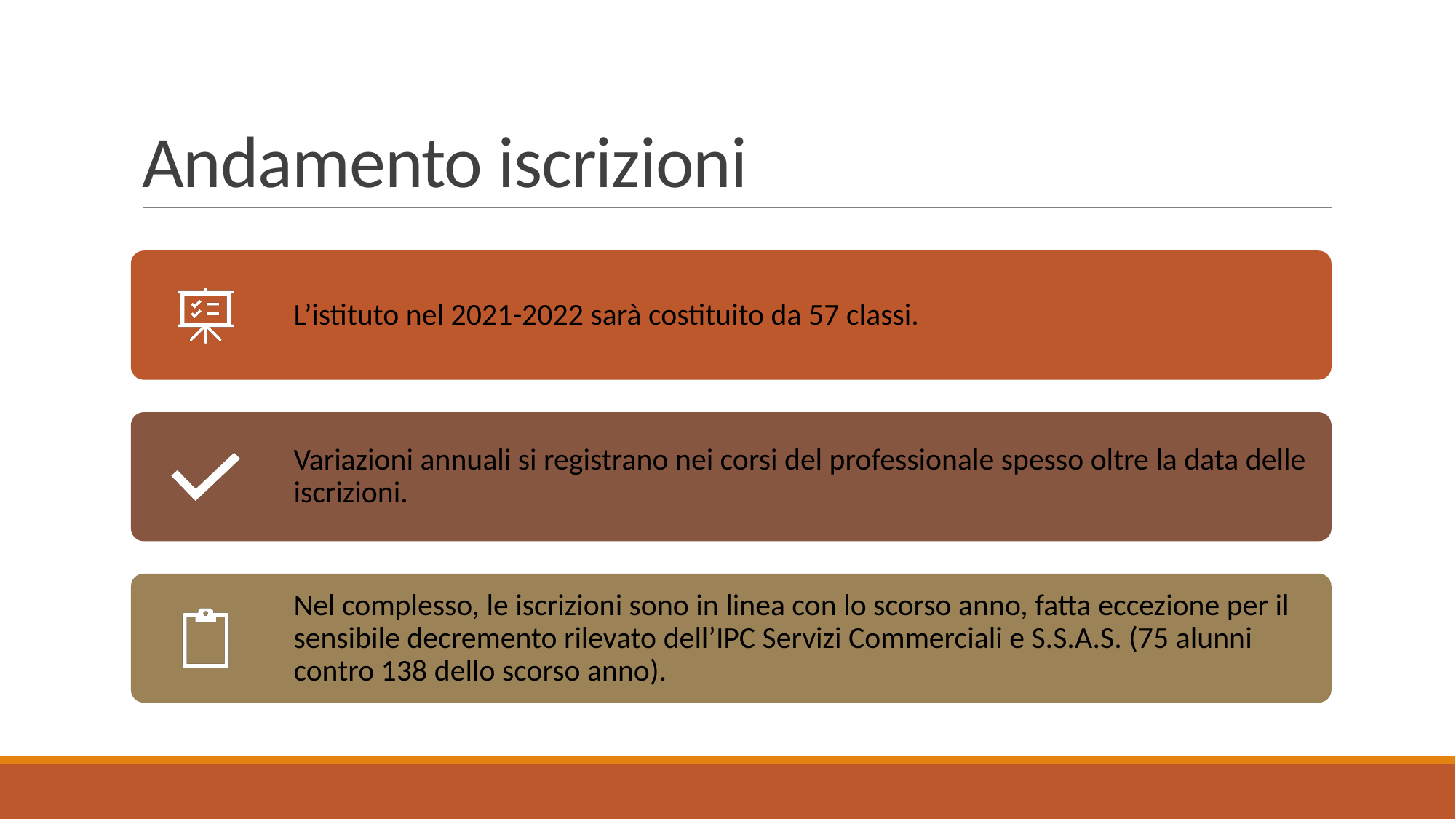

# Andamento iscrizioni
L’istituto nel 2021-2022 sarà costituito da 57 classi.
Variazioni annuali si registrano nei corsi del professionale spesso oltre la data delle iscrizioni.
Nel complesso, le iscrizioni sono in linea con lo scorso anno, fatta eccezione per il sensibile decremento rilevato dell’IPC Servizi Commerciali e S.S.A.S. (75 alunni contro 138 dello scorso anno).